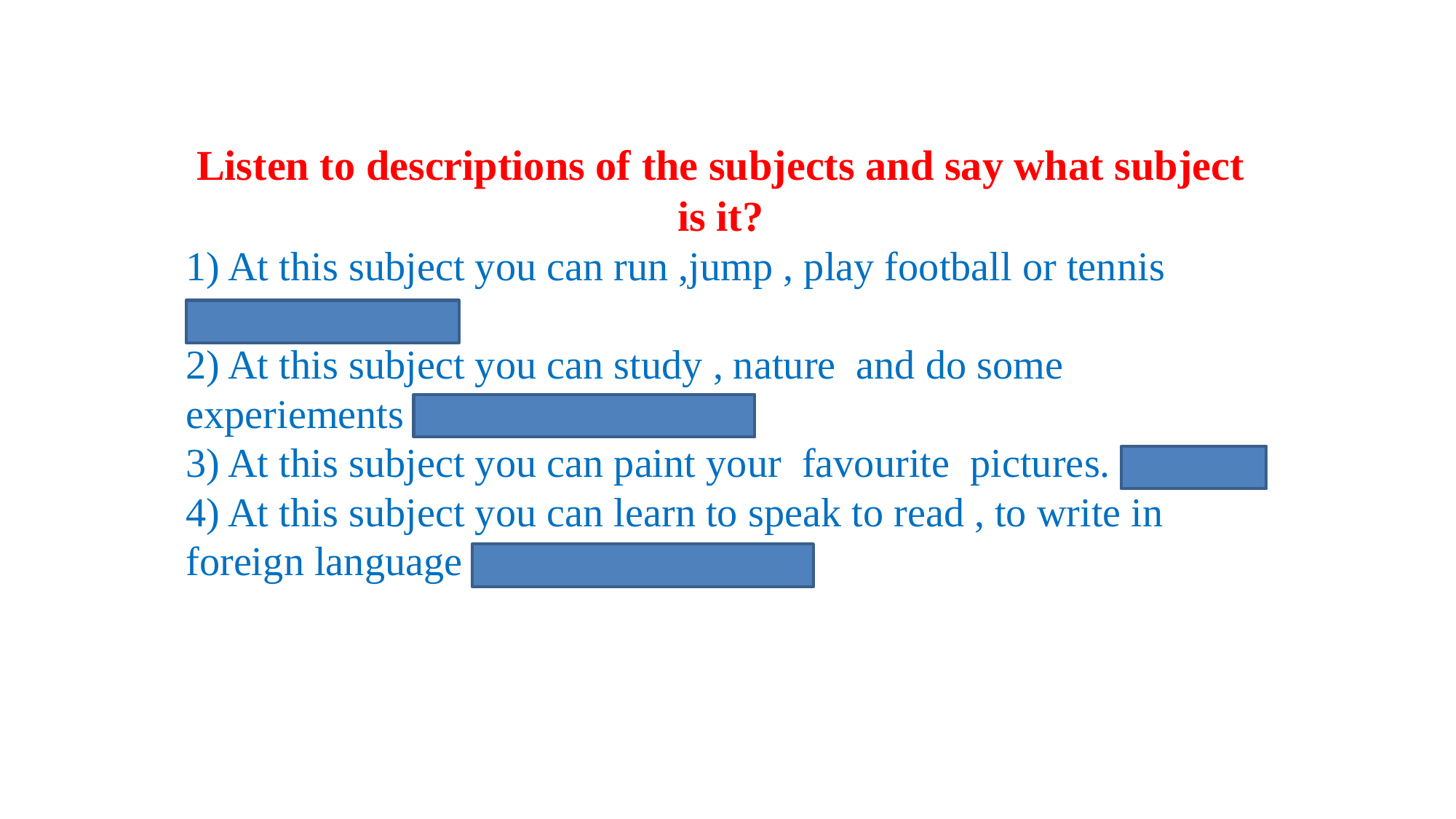

Listen to descriptions of the subjects and say what subject is it?
1) At this subject you can run ,jump , play football or tennis (P.E.)
2) At this subject you can study , nature  and do some experiements (science )
3) At this subject you can paint your  favourite  pictures. (art)
4) At this subject you can learn to speak to read , to write in foreign language (English)